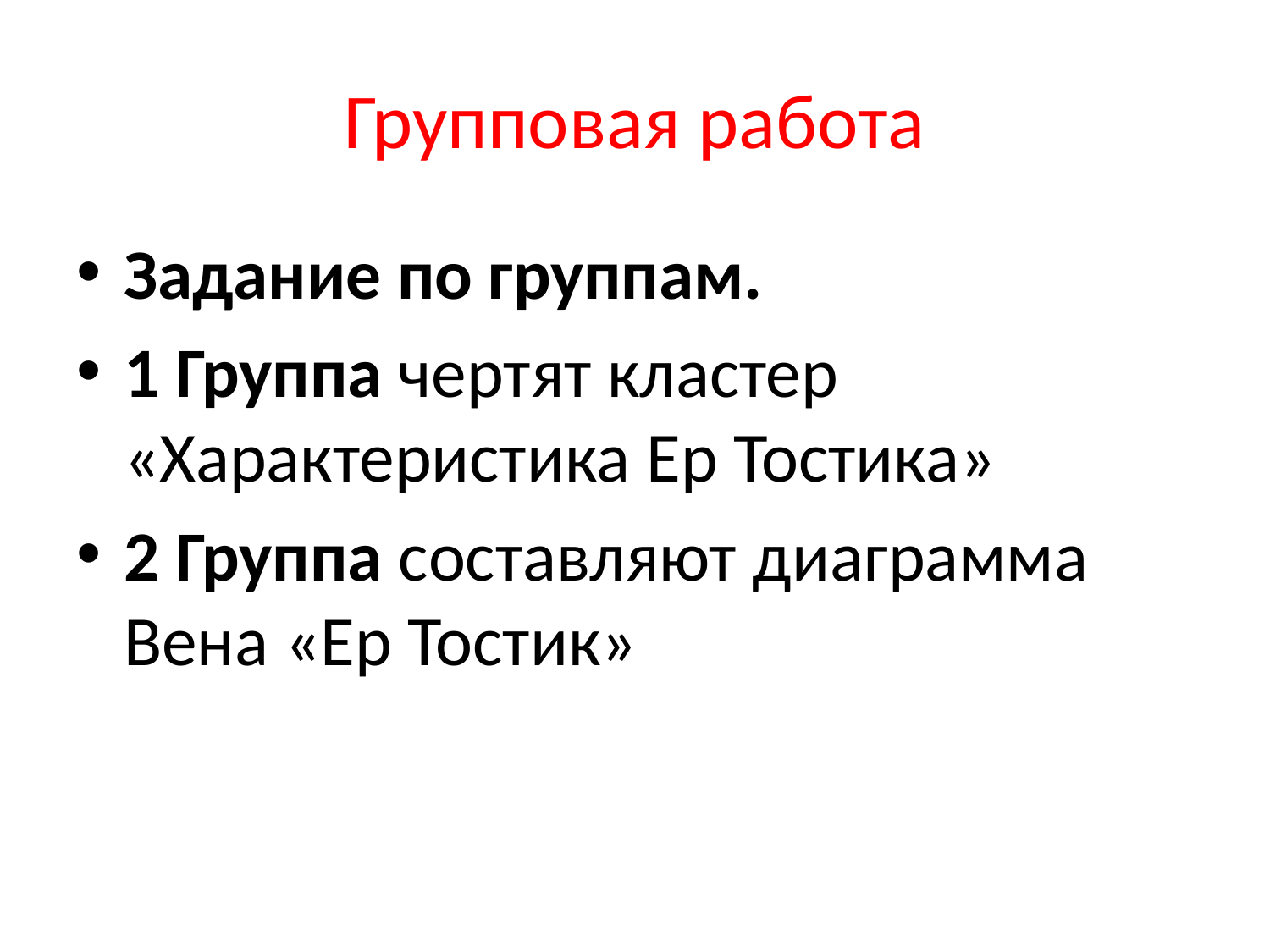

# Групповая работа
Задание по группам.
1 Группа чертят кластер «Характеристика Ер Тостика»
2 Группа составляют диаграмма Вена «Ер Тостик»